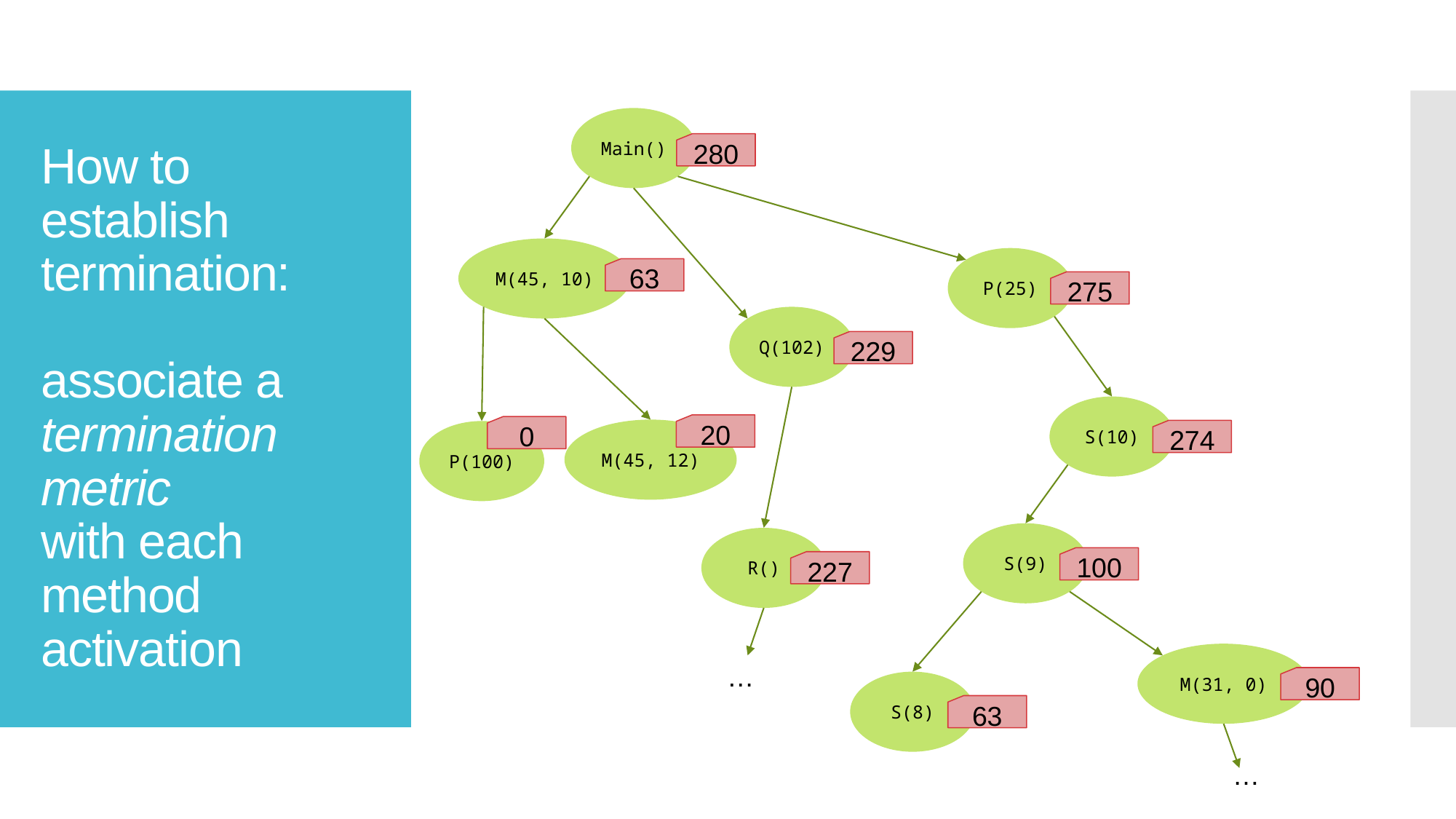

Main()
280
# How to establish termination: associate a termination metric with each method activation
M(45, 10)
P(25)
63
275
Q(102)
229
S(10)
20
0
M(45, 12)
274
P(100)
S(9)
R()
100
227
M(31, 0)
…
90
S(8)
63
…